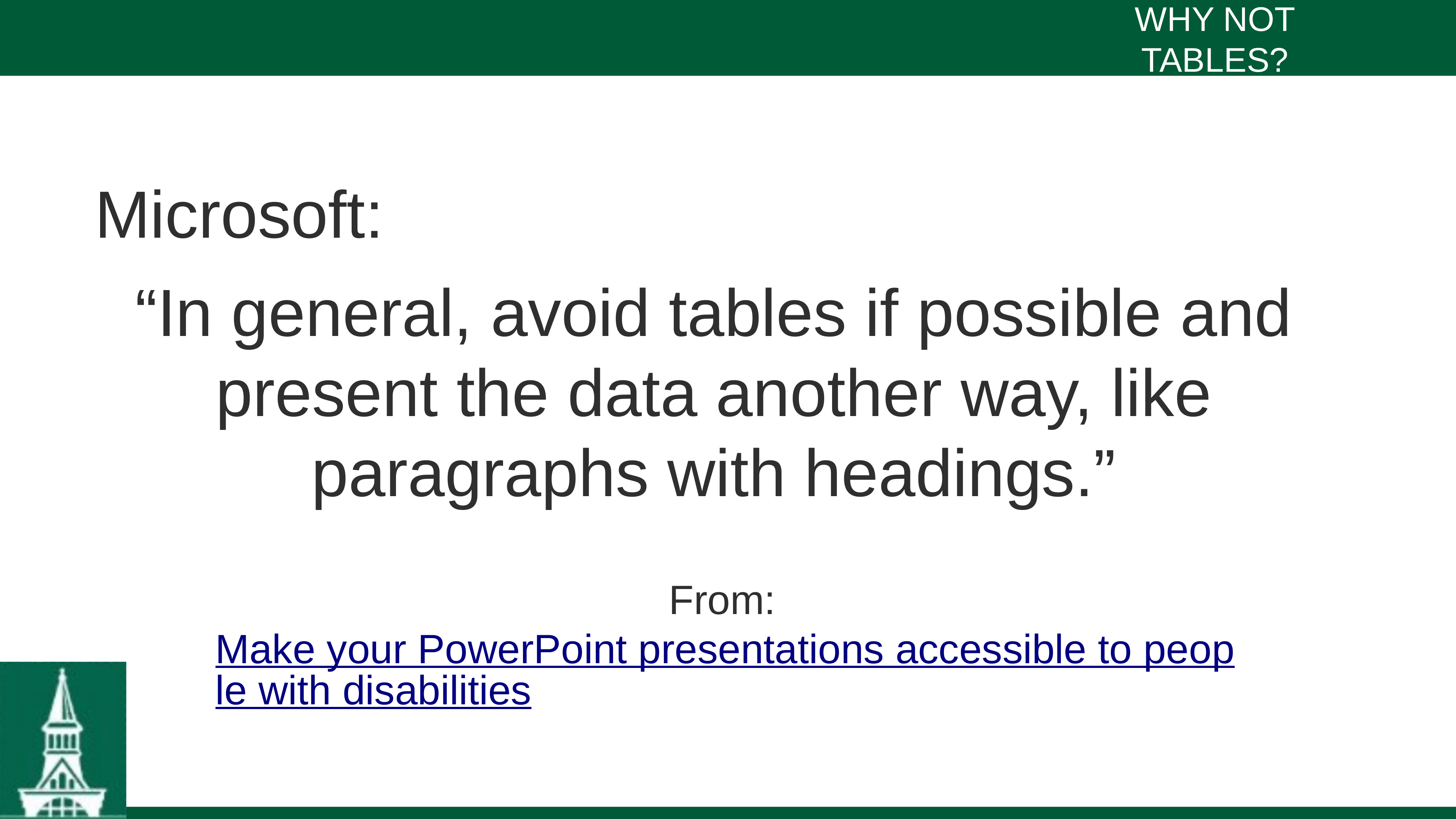

WHY NOT TABLES?
Microsoft:
“In general, avoid tables if possible and present the data another way, like paragraphs with headings.”
From: Make your PowerPoint presentations accessible to people with disabilities